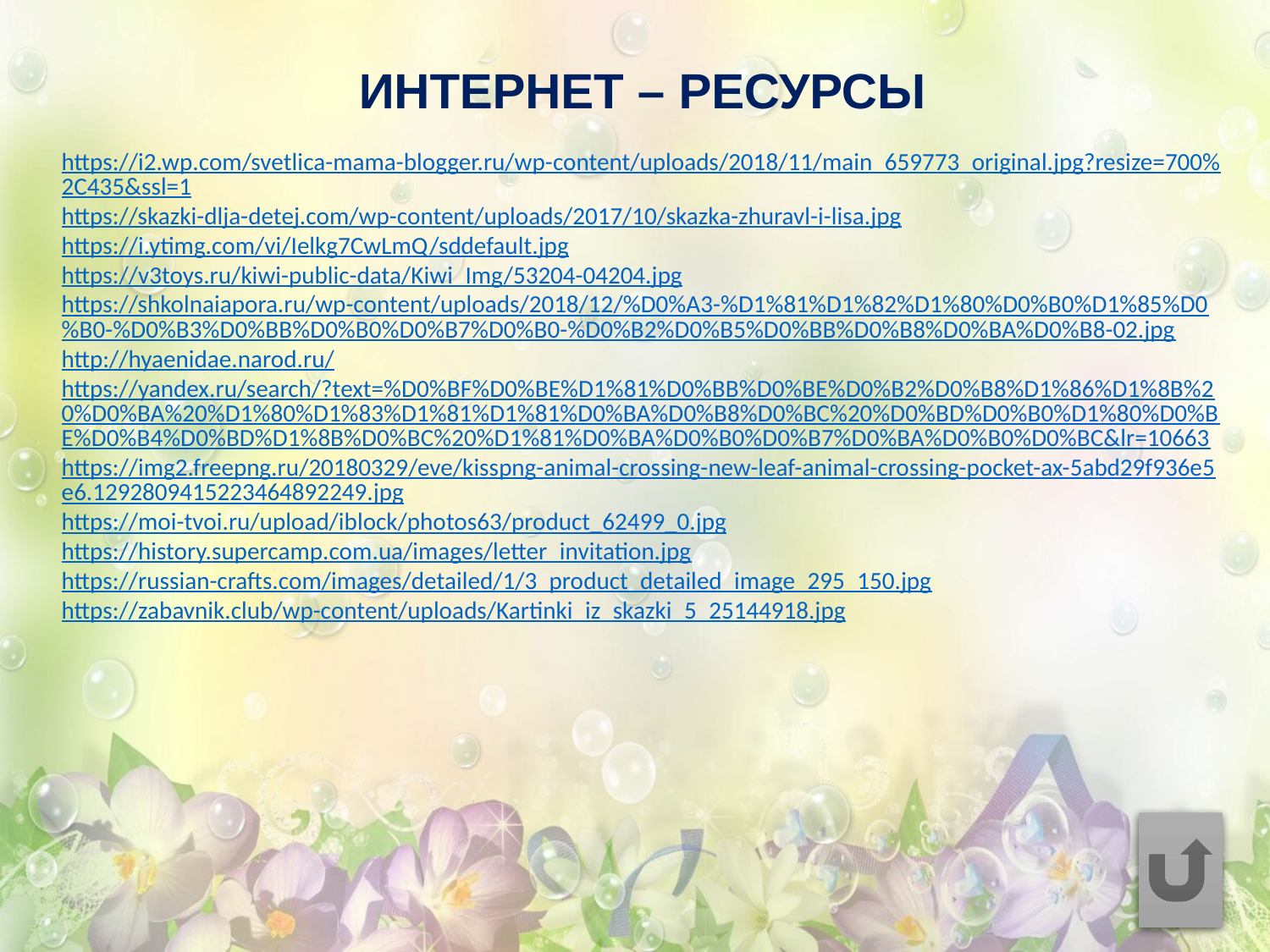

ИНТЕРНЕТ – РЕСУРСЫ
https://i2.wp.com/svetlica-mama-blogger.ru/wp-content/uploads/2018/11/main_659773_original.jpg?resize=700%2C435&ssl=1
https://skazki-dlja-detej.com/wp-content/uploads/2017/10/skazka-zhuravl-i-lisa.jpg
https://i.ytimg.com/vi/Ielkg7CwLmQ/sddefault.jpg
https://v3toys.ru/kiwi-public-data/Kiwi_Img/53204-04204.jpg
https://shkolnaiapora.ru/wp-content/uploads/2018/12/%D0%A3-%D1%81%D1%82%D1%80%D0%B0%D1%85%D0%B0-%D0%B3%D0%BB%D0%B0%D0%B7%D0%B0-%D0%B2%D0%B5%D0%BB%D0%B8%D0%BA%D0%B8-02.jpg
http://hyaenidae.narod.ru/
https://yandex.ru/search/?text=%D0%BF%D0%BE%D1%81%D0%BB%D0%BE%D0%B2%D0%B8%D1%86%D1%8B%20%D0%BA%20%D1%80%D1%83%D1%81%D1%81%D0%BA%D0%B8%D0%BC%20%D0%BD%D0%B0%D1%80%D0%BE%D0%B4%D0%BD%D1%8B%D0%BC%20%D1%81%D0%BA%D0%B0%D0%B7%D0%BA%D0%B0%D0%BC&lr=10663
https://img2.freepng.ru/20180329/eve/kisspng-animal-crossing-new-leaf-animal-crossing-pocket-ax-5abd29f936e5e6.1292809415223464892249.jpg
https://moi-tvoi.ru/upload/iblock/photos63/product_62499_0.jpg
https://history.supercamp.com.ua/images/letter_invitation.jpg
https://russian-crafts.com/images/detailed/1/3_product_detailed_image_295_150.jpg
https://zabavnik.club/wp-content/uploads/Kartinki_iz_skazki_5_25144918.jpg